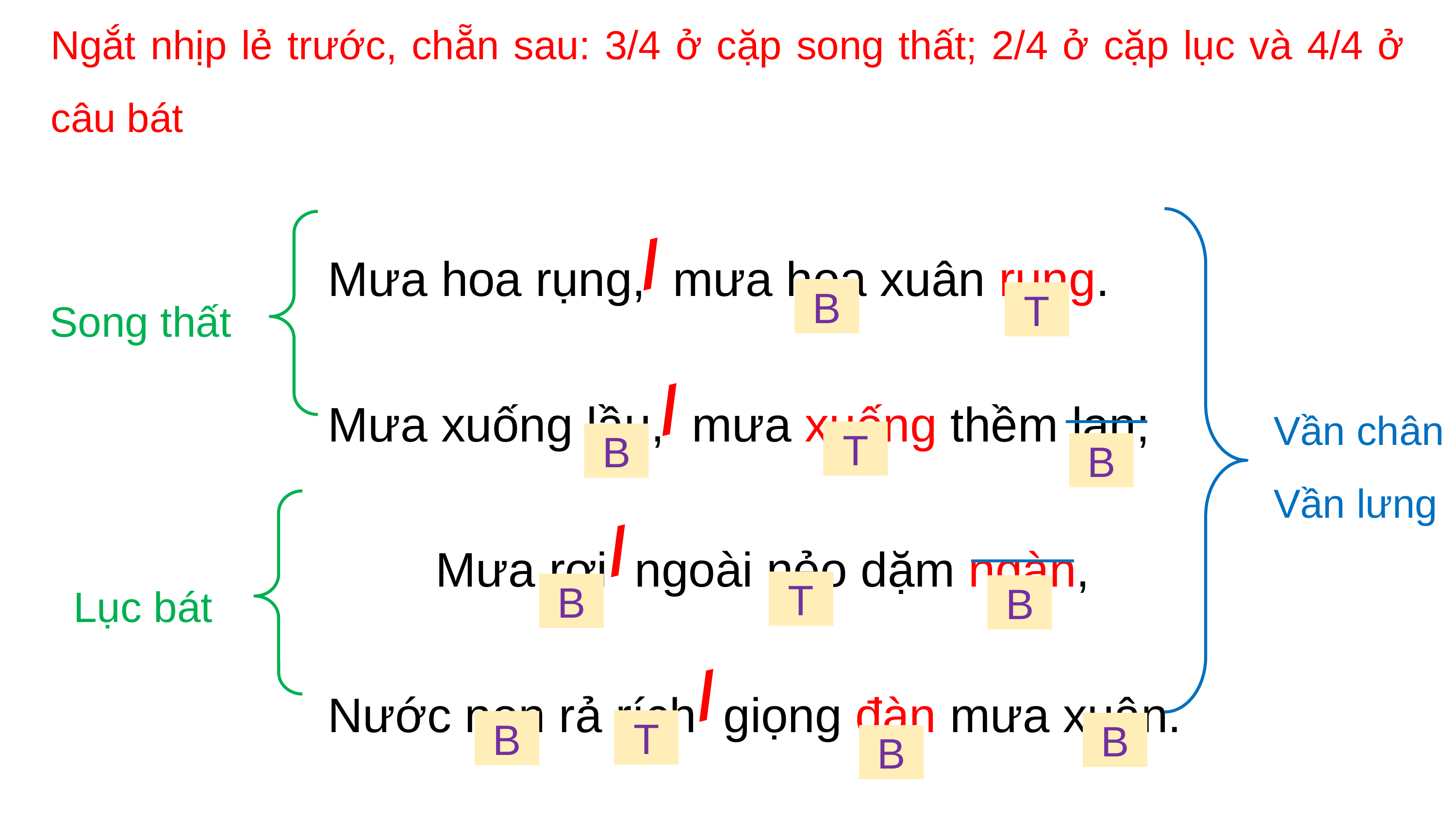

Ngắt nhịp lẻ trước, chẵn sau: 3/4 ở cặp song thất; 2/4 ở cặp lục và 4/4 ở câu bát

Mưa hoa rụng,  mưa hoa xuân rụng.
Mưa xuống lầu,  mưa xuống thềm lan;
        Mưa rơi  ngoài nẻo dặm ngàn,
Nước non rả rích  giọng đàn mưa xuân.

/
Song thất
B
T
/
Vần chân
Vần lưng
T
B
B

/
Lục bát
T
B
B
/
T
B
B
B